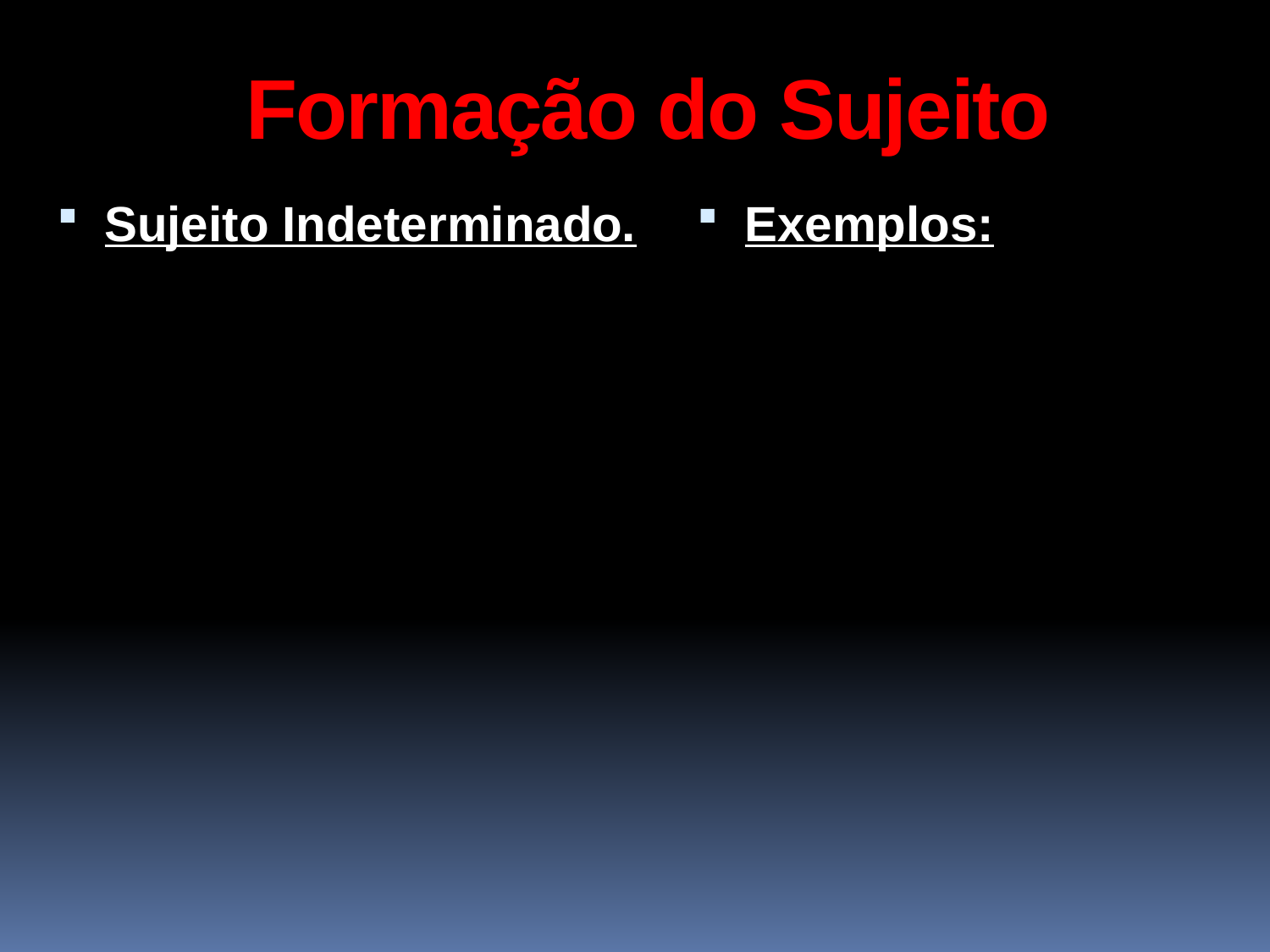

# Formação do Sujeito
Exemplos:

Sujeito Indeterminado.